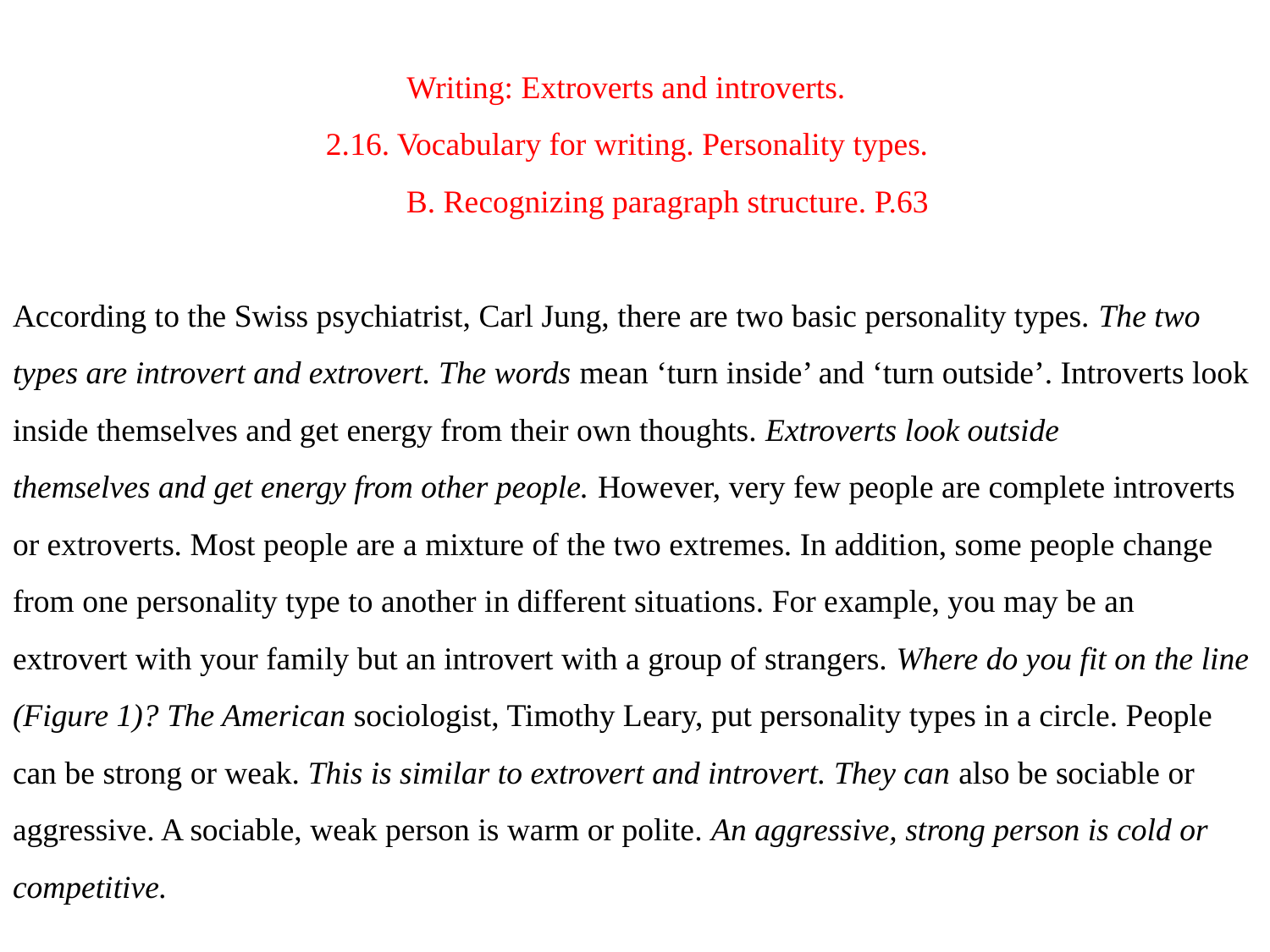

# Writing: Extroverts and introverts. 2.16. Vocabulary for writing. Personality types. B. Recognizing paragraph structure. P.63 According to the Swiss psychiatrist, Carl Jung, there are two basic personality types. The two types are introvert and extrovert. The words mean ‘turn inside’ and ‘turn outside’. Introverts look inside themselves and get energy from their own thoughts. Extroverts look outside themselves and get energy from other people. However, very few people are complete introverts or extroverts. Most people are a mixture of the two extremes. In addition, some people change from one personality type to another in different situations. For example, you may be an extrovert with your family but an introvert with a group of strangers. Where do you fit on the line (Figure 1)? The American sociologist, Timothy Leary, put personality types in a circle. People can be strong or weak. This is similar to extrovert and introvert. They can also be sociable or aggressive. A sociable, weak person is warm or polite. An aggressive, strong person is cold or competitive.